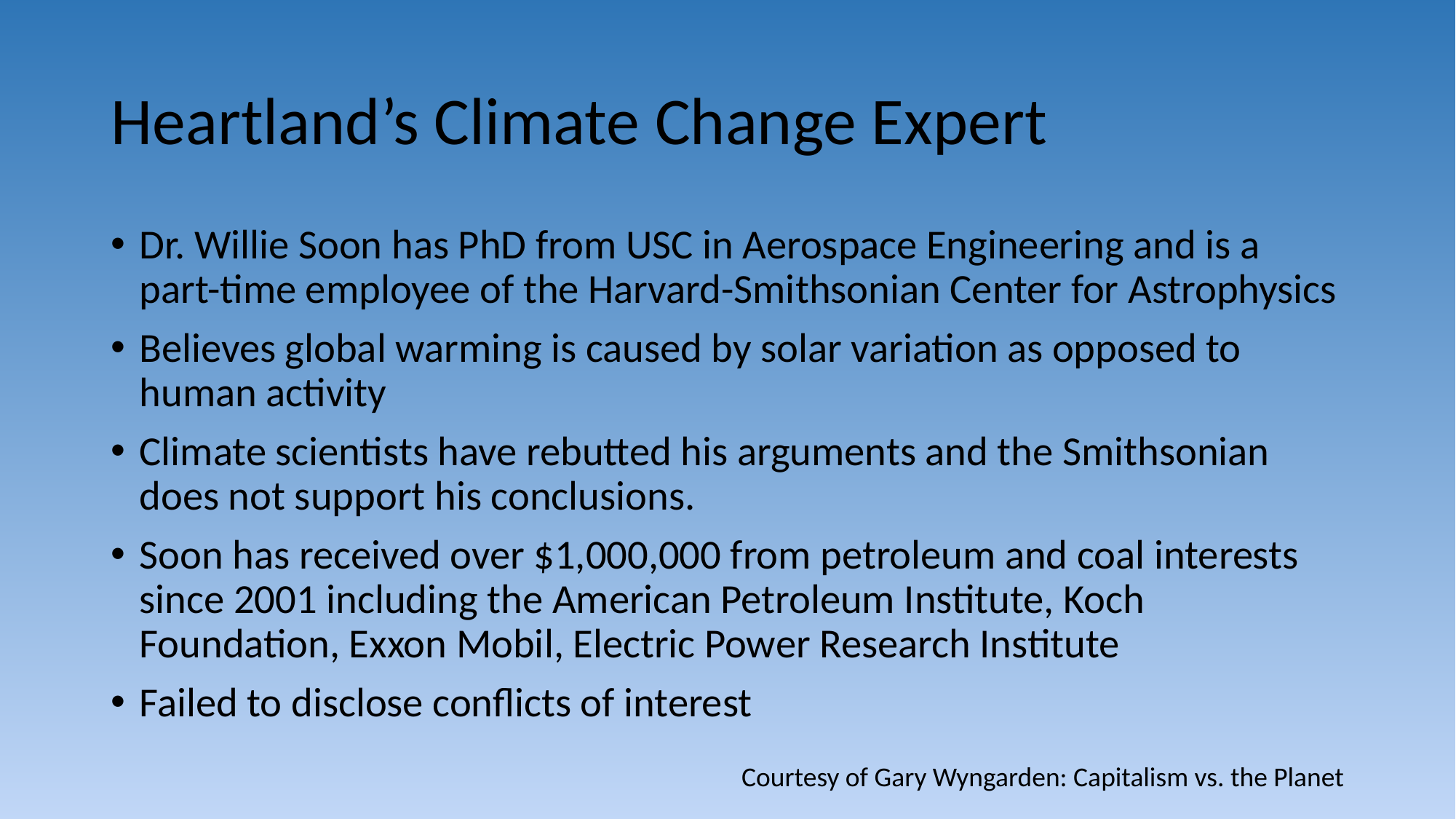

# Heartland’s Climate Change Expert
Dr. Willie Soon has PhD from USC in Aerospace Engineering and is a part-time employee of the Harvard-Smithsonian Center for Astrophysics
Believes global warming is caused by solar variation as opposed to human activity
Climate scientists have rebutted his arguments and the Smithsonian does not support his conclusions.
Soon has received over $1,000,000 from petroleum and coal interests since 2001 including the American Petroleum Institute, Koch Foundation, Exxon Mobil, Electric Power Research Institute
Failed to disclose conflicts of interest
Courtesy of Gary Wyngarden: Capitalism vs. the Planet